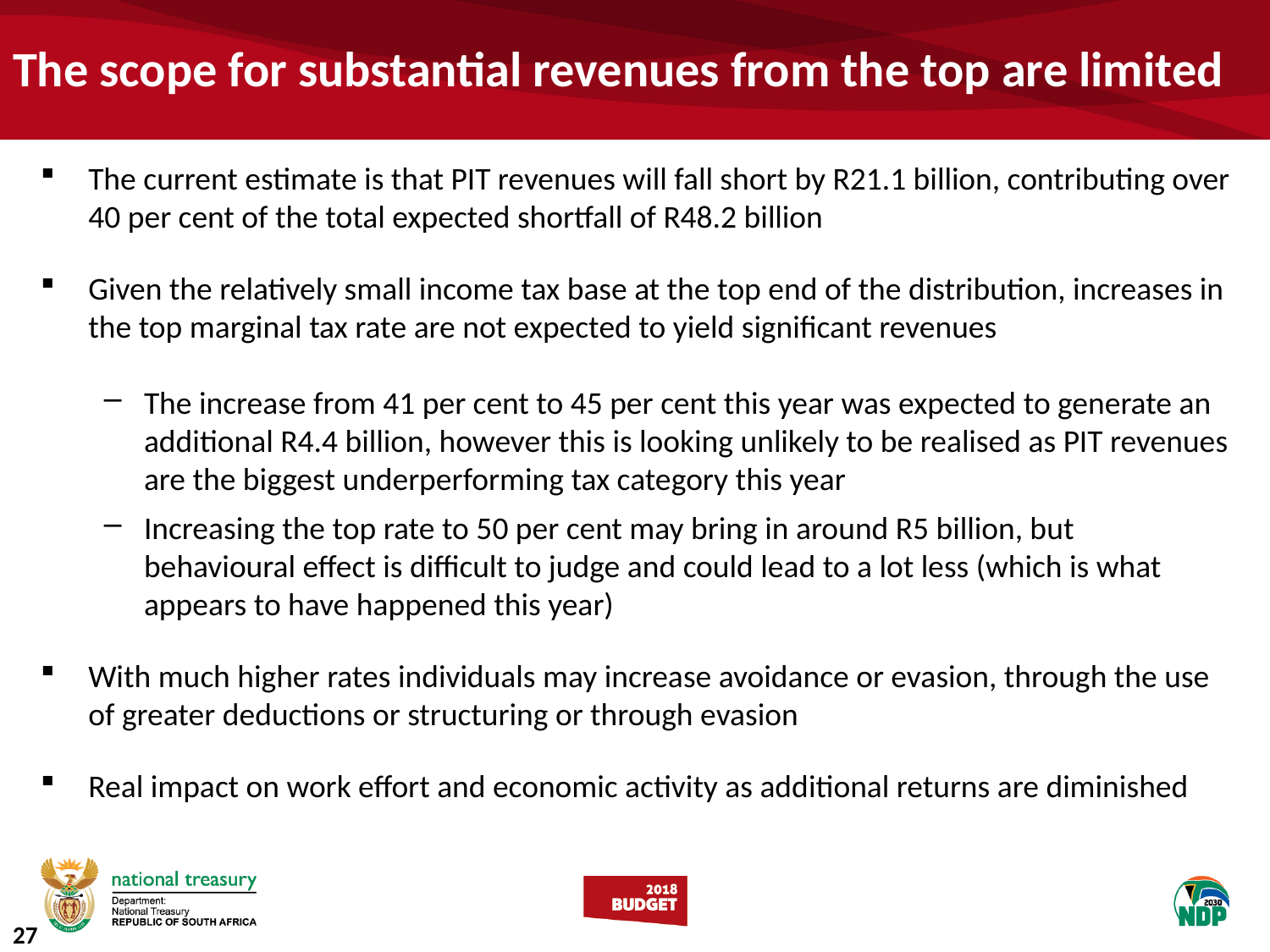

# The scope for substantial revenues from the top are limited
The current estimate is that PIT revenues will fall short by R21.1 billion, contributing over 40 per cent of the total expected shortfall of R48.2 billion

Given the relatively small income tax base at the top end of the distribution, increases in the top marginal tax rate are not expected to yield significant revenues

The increase from 41 per cent to 45 per cent this year was expected to generate an additional R4.4 billion, however this is looking unlikely to be realised as PIT revenues are the biggest underperforming tax category this year
Increasing the top rate to 50 per cent may bring in around R5 billion, but behavioural effect is difficult to judge and could lead to a lot less (which is what appears to have happened this year)

With much higher rates individuals may increase avoidance or evasion, through the use of greater deductions or structuring or through evasion

Real impact on work effort and economic activity as additional returns are diminished
27